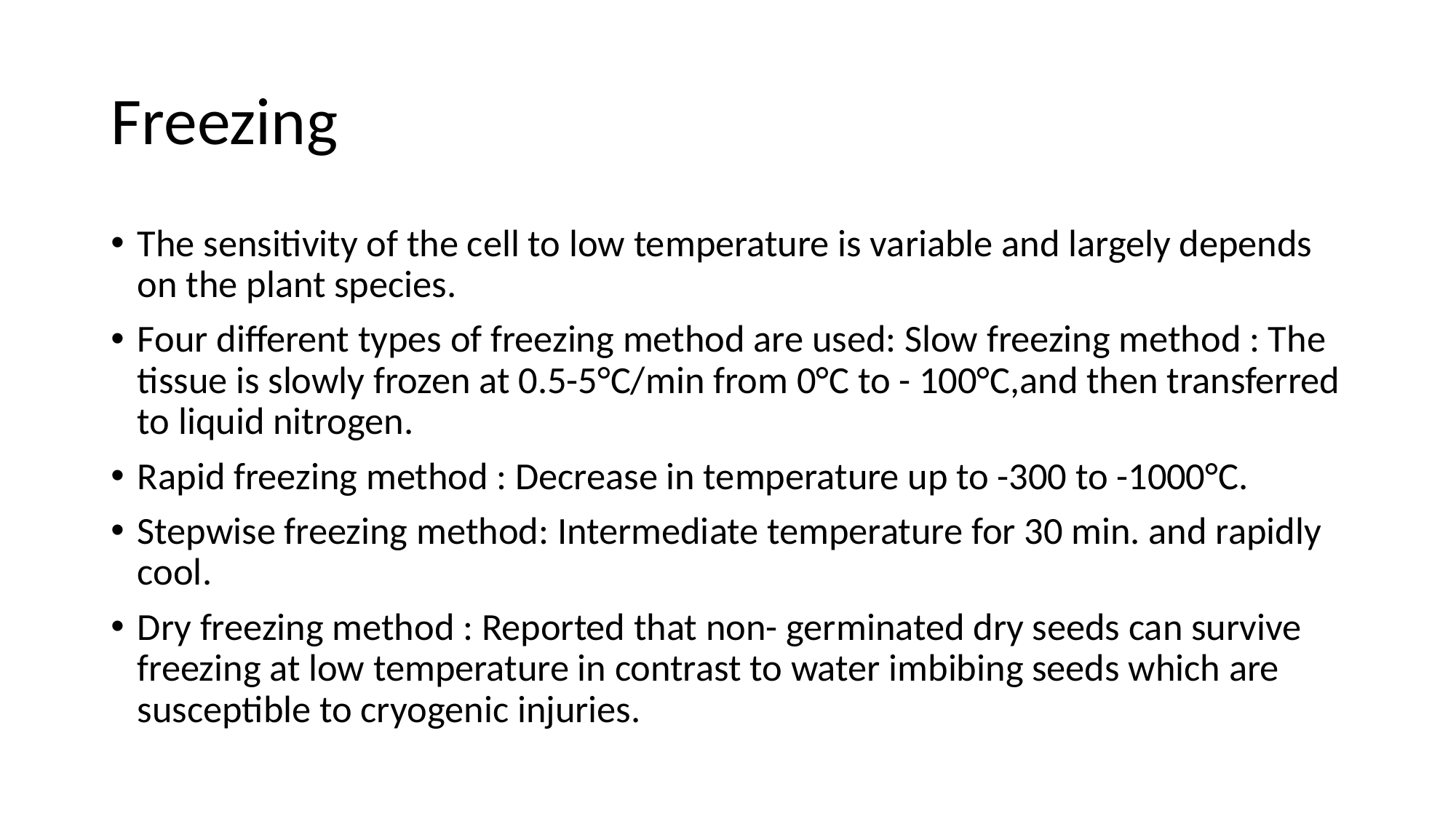

# Freezing
The sensitivity of the cell to low temperature is variable and largely depends on the plant species.
Four different types of freezing method are used: Slow freezing method : The tissue is slowly frozen at 0.5-5°C/min from 0°C to - 100°C,and then transferred to liquid nitrogen.
Rapid freezing method : Decrease in temperature up to -300 to -1000°C.
Stepwise freezing method: Intermediate temperature for 30 min. and rapidly cool.
Dry freezing method : Reported that non- germinated dry seeds can survive freezing at low temperature in contrast to water imbibing seeds which are susceptible to cryogenic injuries.